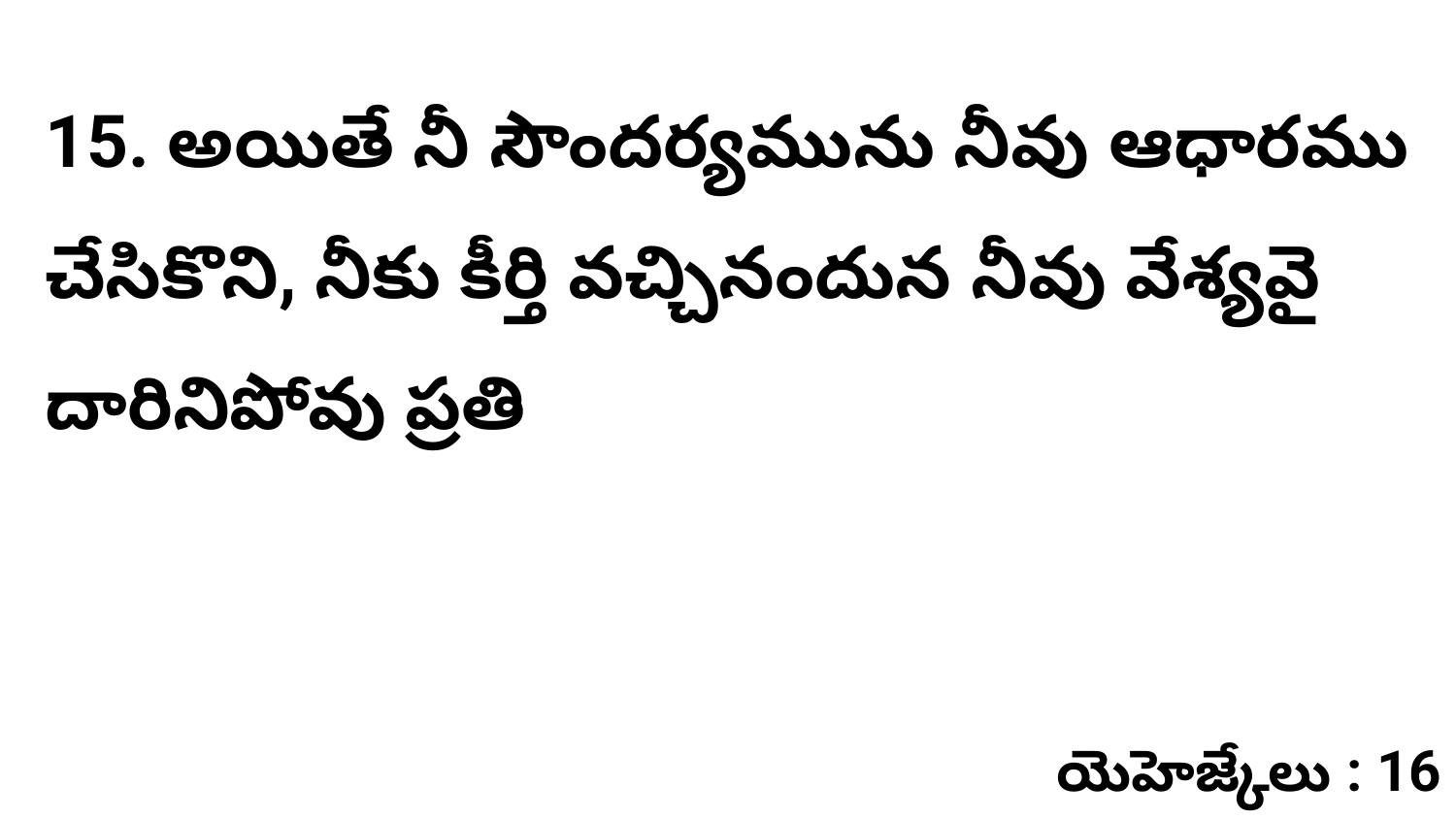

15. అయితే నీ సౌందర్యమును నీవు ఆధారము చేసికొని, నీకు కీర్తి వచ్చినందున నీవు వేశ్యవై దారినిపోవు ప్రతి
యెహెజ్కేలు : 16